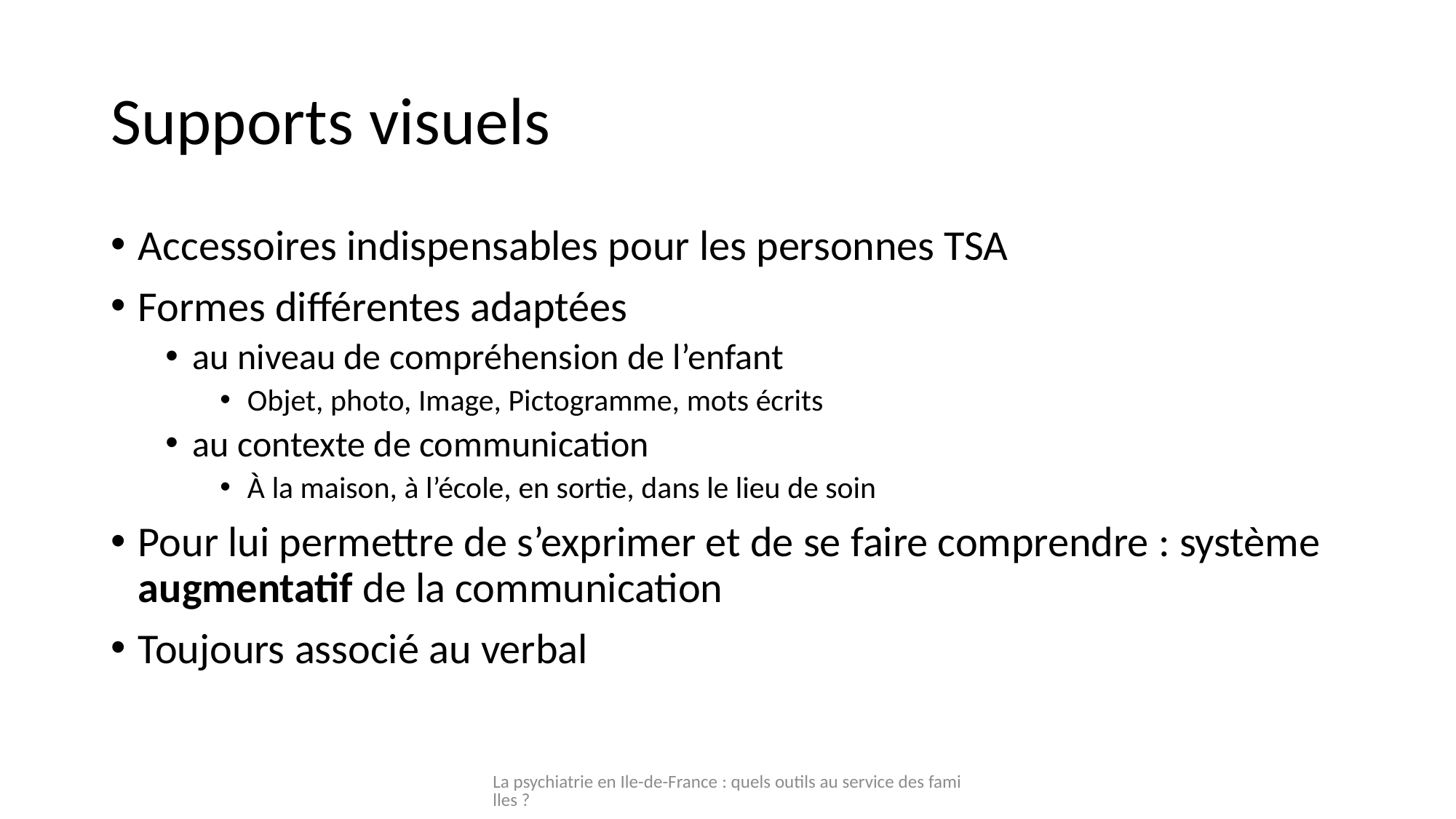

# Supports visuels
Accessoires indispensables pour les personnes TSA
Formes différentes adaptées
au niveau de compréhension de l’enfant
Objet, photo, Image, Pictogramme, mots écrits
au contexte de communication
À la maison, à l’école, en sortie, dans le lieu de soin
Pour lui permettre de s’exprimer et de se faire comprendre : système augmentatif de la communication
Toujours associé au verbal

La psychiatrie en Ile-de-France : quels outils au service des familles ?